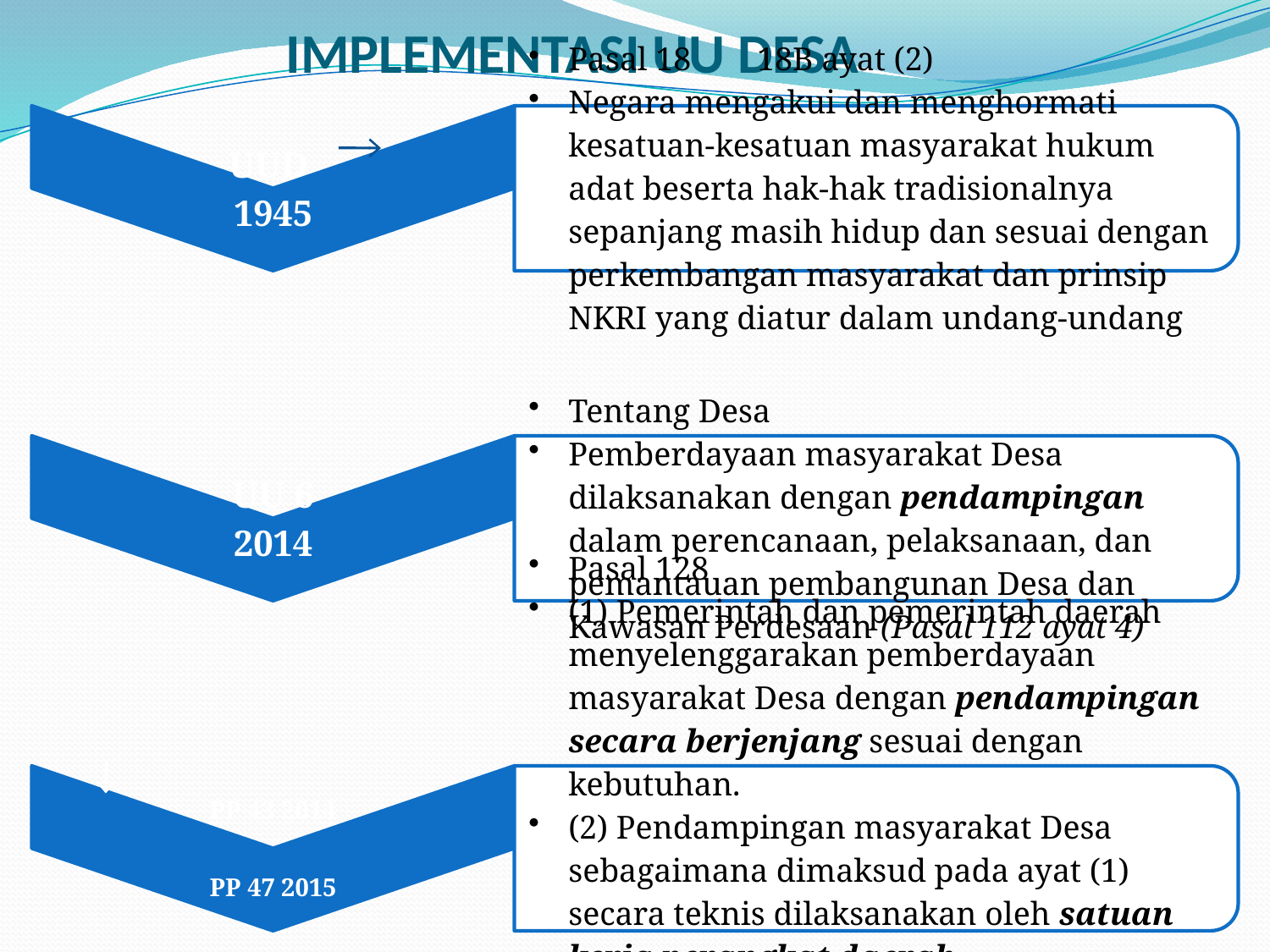

# IMPLEMENTASI UU DESA
UUD
1945
Negara mengakui dan menghormati kesatuan-kesatuan masyarakat hukum adat beserta hak-hak tradisionalnya sepanjang masih hidup dan sesuai dengan perkembangan masyarakat dan prinsip NKRI yang diatur dalam undang-undang
UU 6
2014
Tentang Desa
PP 43 2014
PP 47 2015
Pasal 128